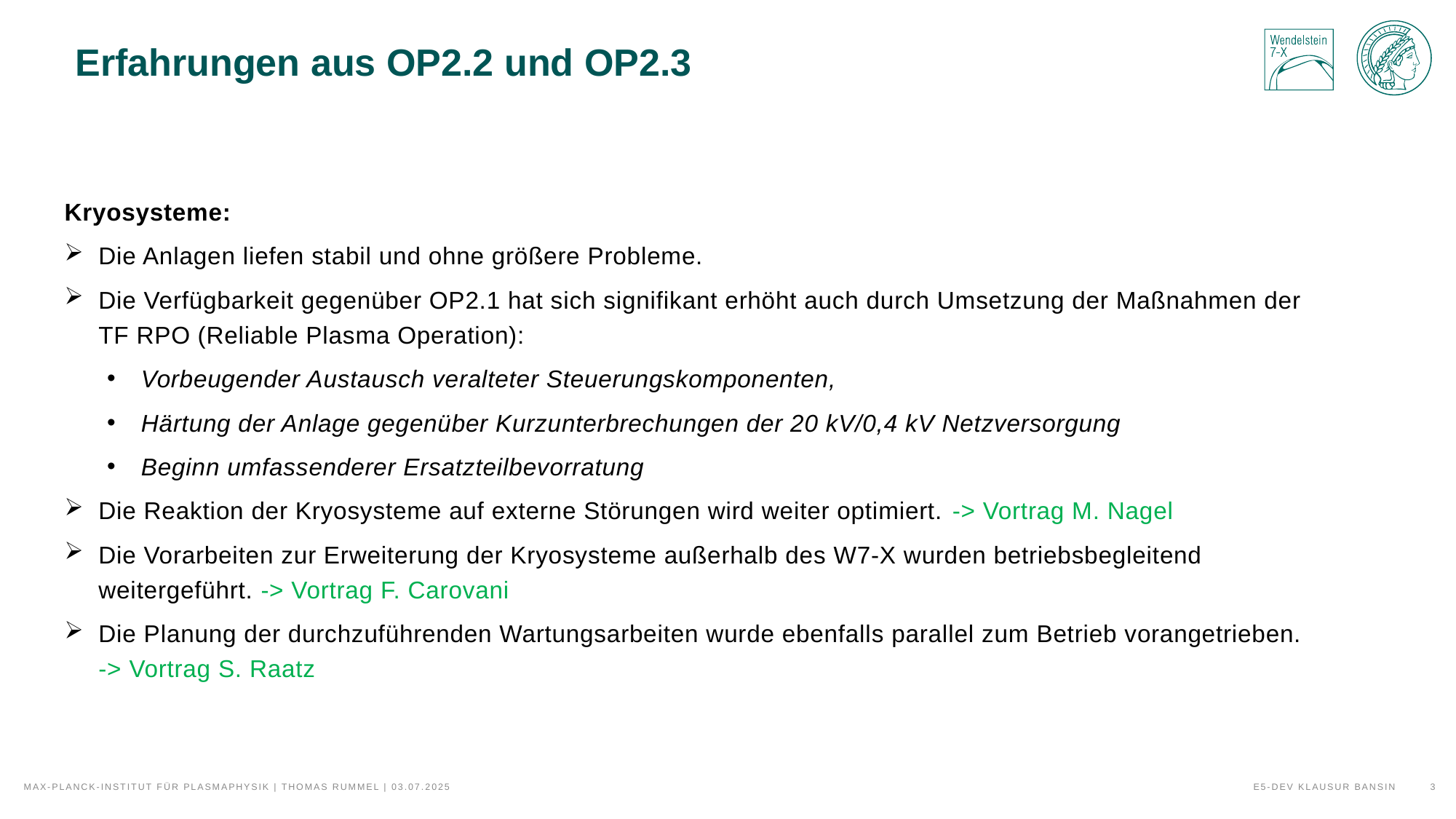

# Erfahrungen aus OP2.2 und OP2.3
Kryosysteme:
Die Anlagen liefen stabil und ohne größere Probleme.
Die Verfügbarkeit gegenüber OP2.1 hat sich signifikant erhöht auch durch Umsetzung der Maßnahmen der TF RPO (Reliable Plasma Operation):
Vorbeugender Austausch veralteter Steuerungskomponenten,
Härtung der Anlage gegenüber Kurzunterbrechungen der 20 kV/0,4 kV Netzversorgung
Beginn umfassenderer Ersatzteilbevorratung
Die Reaktion der Kryosysteme auf externe Störungen wird weiter optimiert. -> Vortrag M. Nagel
Die Vorarbeiten zur Erweiterung der Kryosysteme außerhalb des W7-X wurden betriebsbegleitend weitergeführt. -> Vortrag F. Carovani
Die Planung der durchzuführenden Wartungsarbeiten wurde ebenfalls parallel zum Betrieb vorangetrieben. -> Vortrag S. Raatz

E5-Dev Klausur Bansin
3
Max-Planck-Institut für Plasmaphysik | Thomas rummel | 03.07.2025